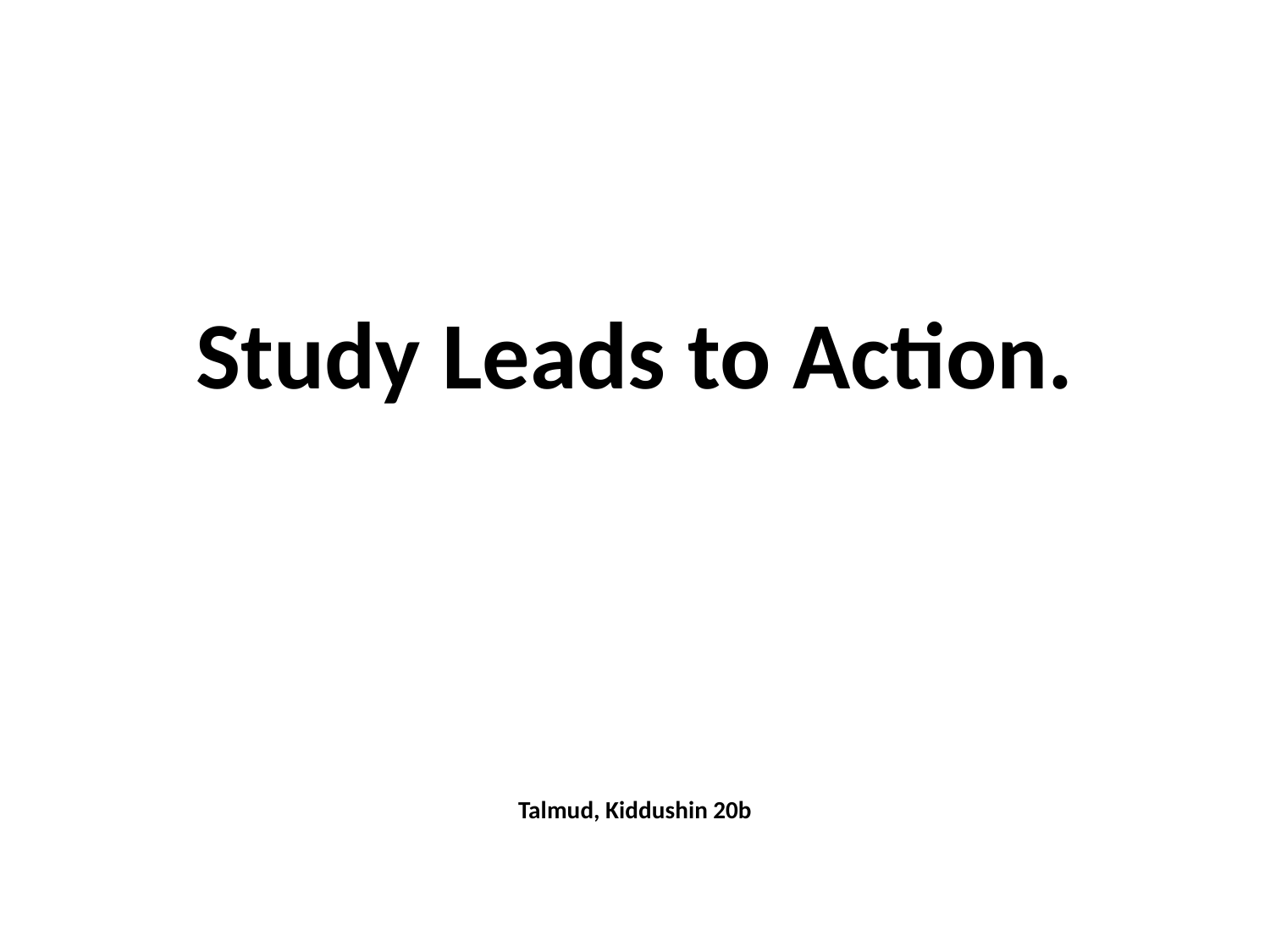

Study Leads to Action.

Talmud, Kiddushin 20b